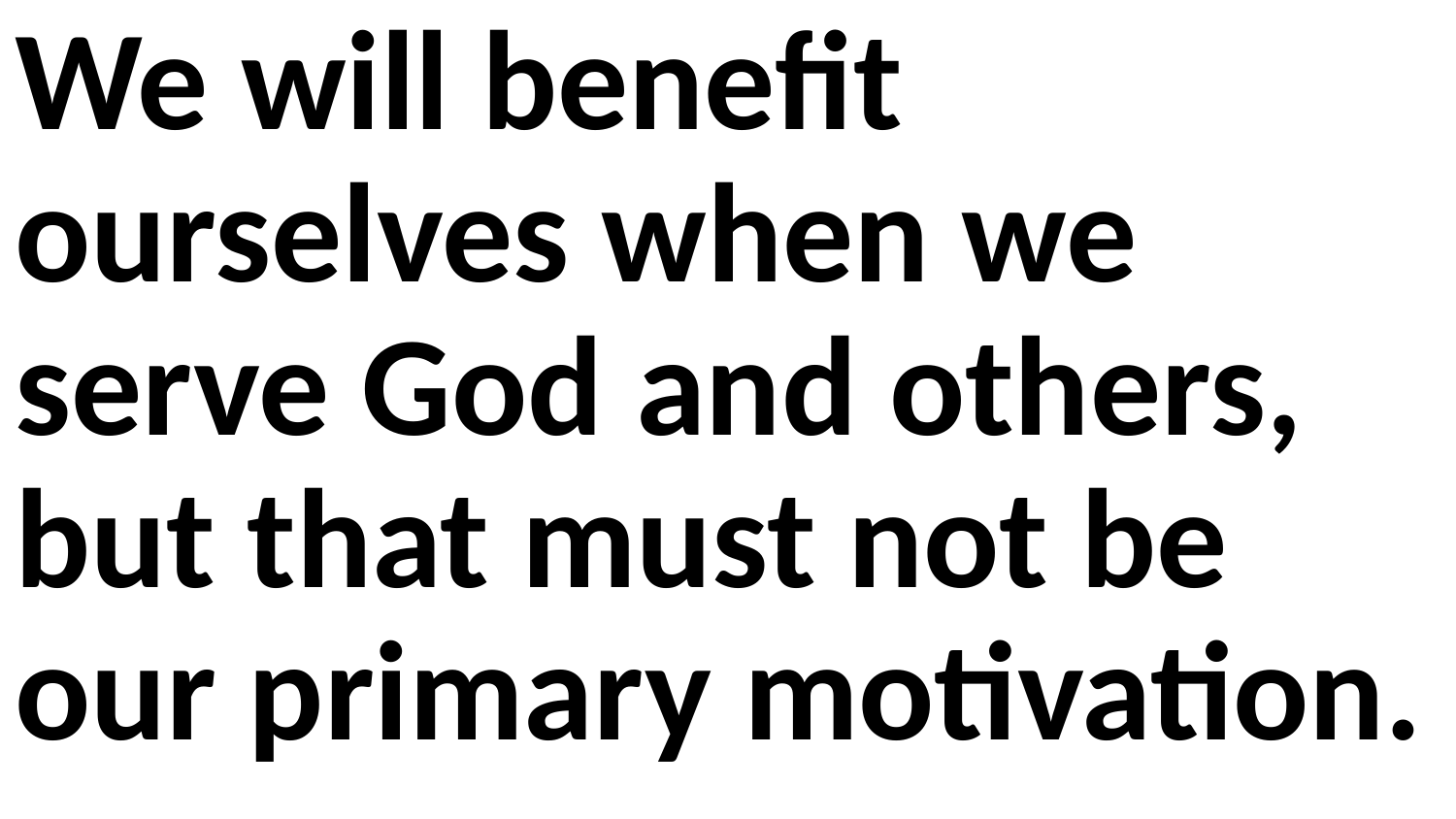

We will benefit ourselves when we serve God and others, but that must not be our primary motivation.